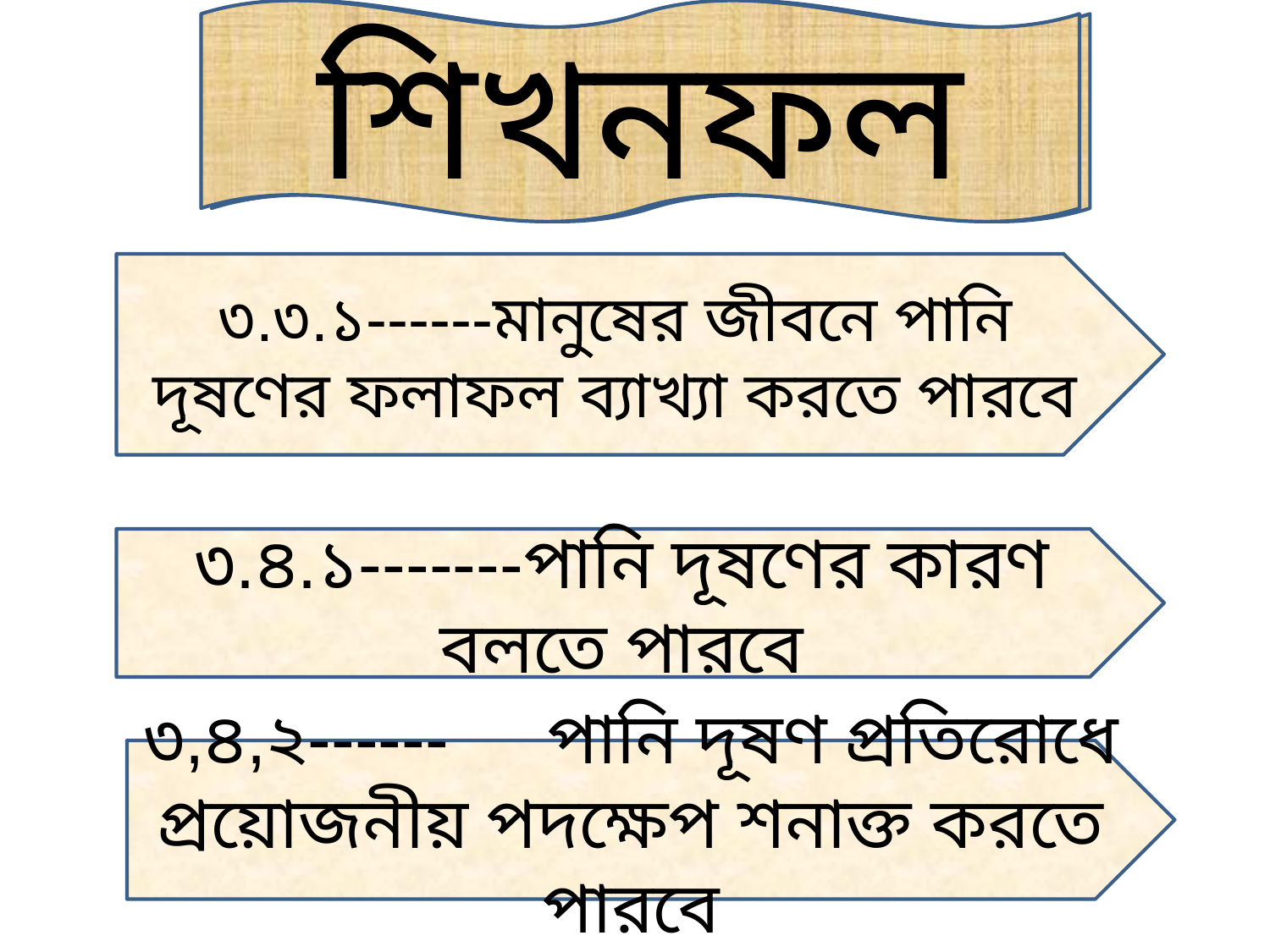

শিখনফল
শিখনফল
৩.৩.১------মানুষের জীবনে পানি দূষণের ফলাফল ব্যাখ্যা করতে পারবে
৩.৪.১-------পানি দূষণের কারণ বলতে পারবে
৩,৪,২------     পানি দূষণ প্রতিরোধে প্রয়োজনীয় পদক্ষেপ শনাক্ত করতে পারবে